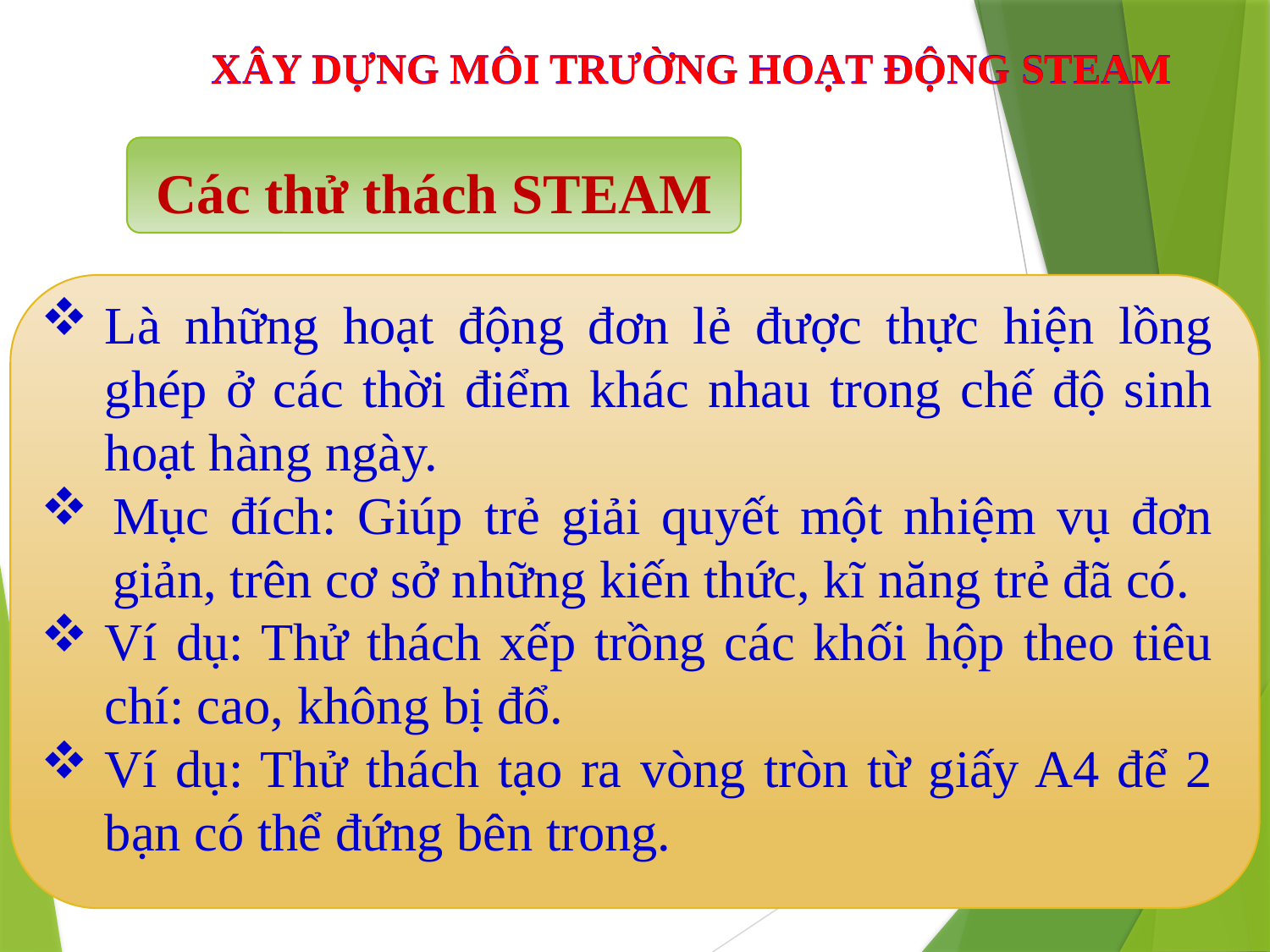

XÂY DỰNG MÔI TRƯỜNG HOẠT ĐỘNG STEAM
XÂY DỰNG MÔI TRƯỜNG HOẠT ĐỘNG STEAM
Các thử thách STEAM

3.1
Là những hoạt động đơn lẻ được thực hiện lồng ghép ở các thời điểm khác nhau trong chế độ sinh hoạt hàng ngày.
Mục đích: Giúp trẻ giải quyết một nhiệm vụ đơn giản, trên cơ sở những kiến thức, kĩ năng trẻ đã có.
Ví dụ: Thử thách xếp trồng các khối hộp theo tiêu chí: cao, không bị đổ.
Ví dụ: Thử thách tạo ra vòng tròn từ giấy A4 để 2 bạn có thể đứng bên trong.